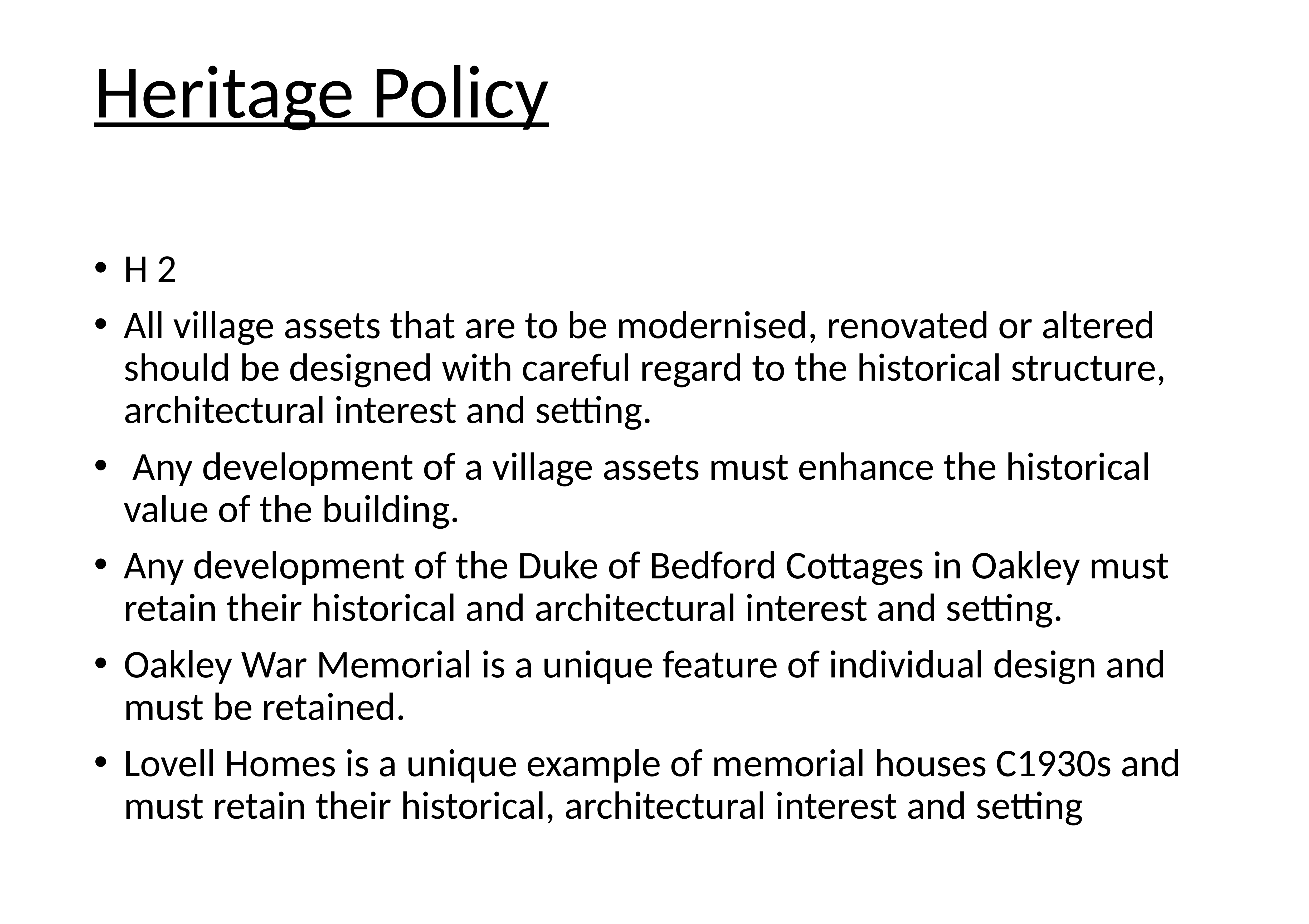

# Heritage Policy
H 2
All village assets that are to be modernised, renovated or altered should be designed with careful regard to the historical structure, architectural interest and setting.
 Any development of a village assets must enhance the historical value of the building.
Any development of the Duke of Bedford Cottages in Oakley must retain their historical and architectural interest and setting.
Oakley War Memorial is a unique feature of individual design and must be retained.
Lovell Homes is a unique example of memorial houses C1930s and must retain their historical, architectural interest and setting